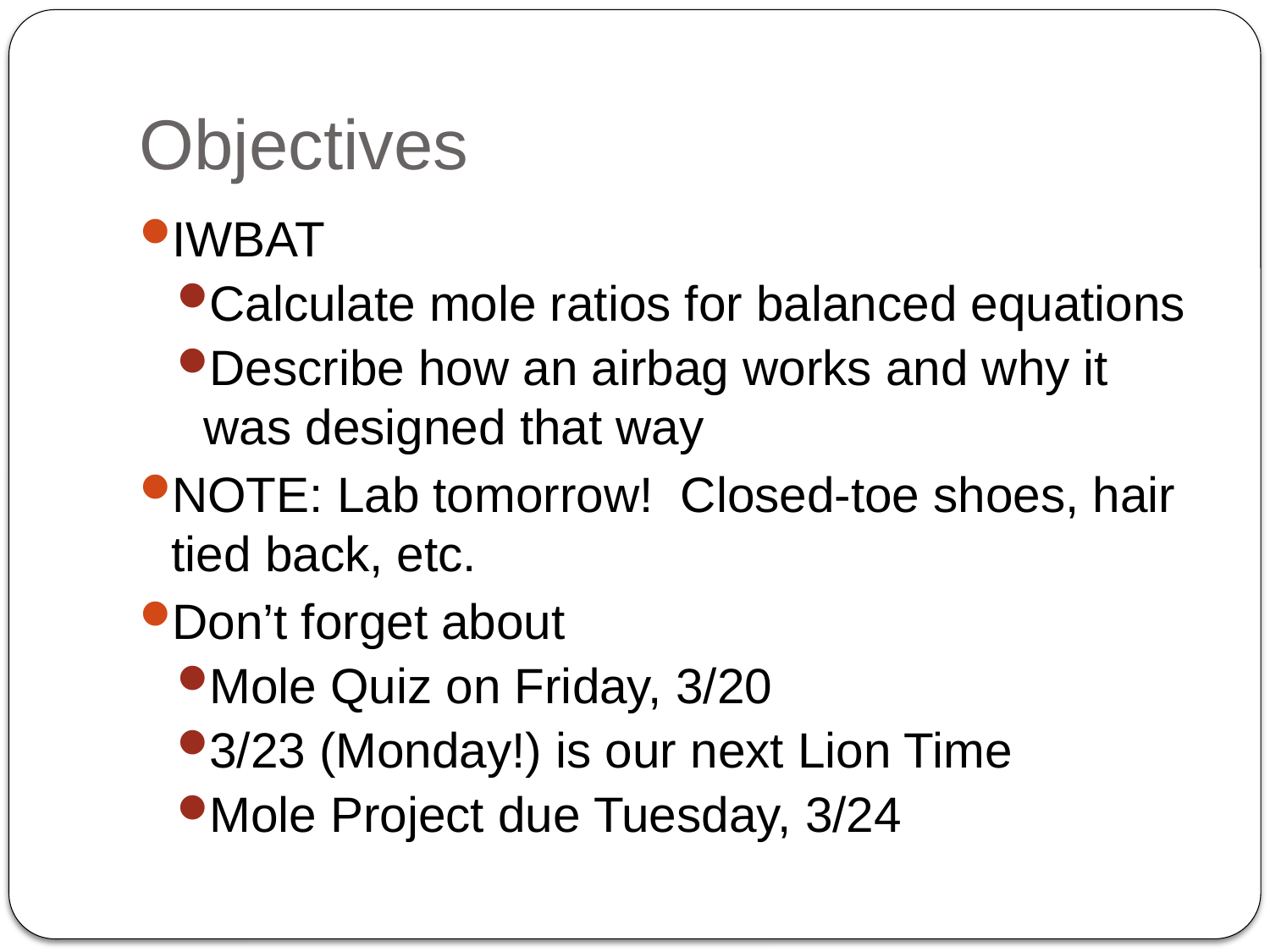

# Objectives
IWBAT
Calculate mole ratios for balanced equations
Describe how an airbag works and why it was designed that way
NOTE: Lab tomorrow!  Closed-toe shoes, hair tied back, etc.
Don’t forget about
Mole Quiz on Friday, 3/20
3/23 (Monday!) is our next Lion Time
Mole Project due Tuesday, 3/24